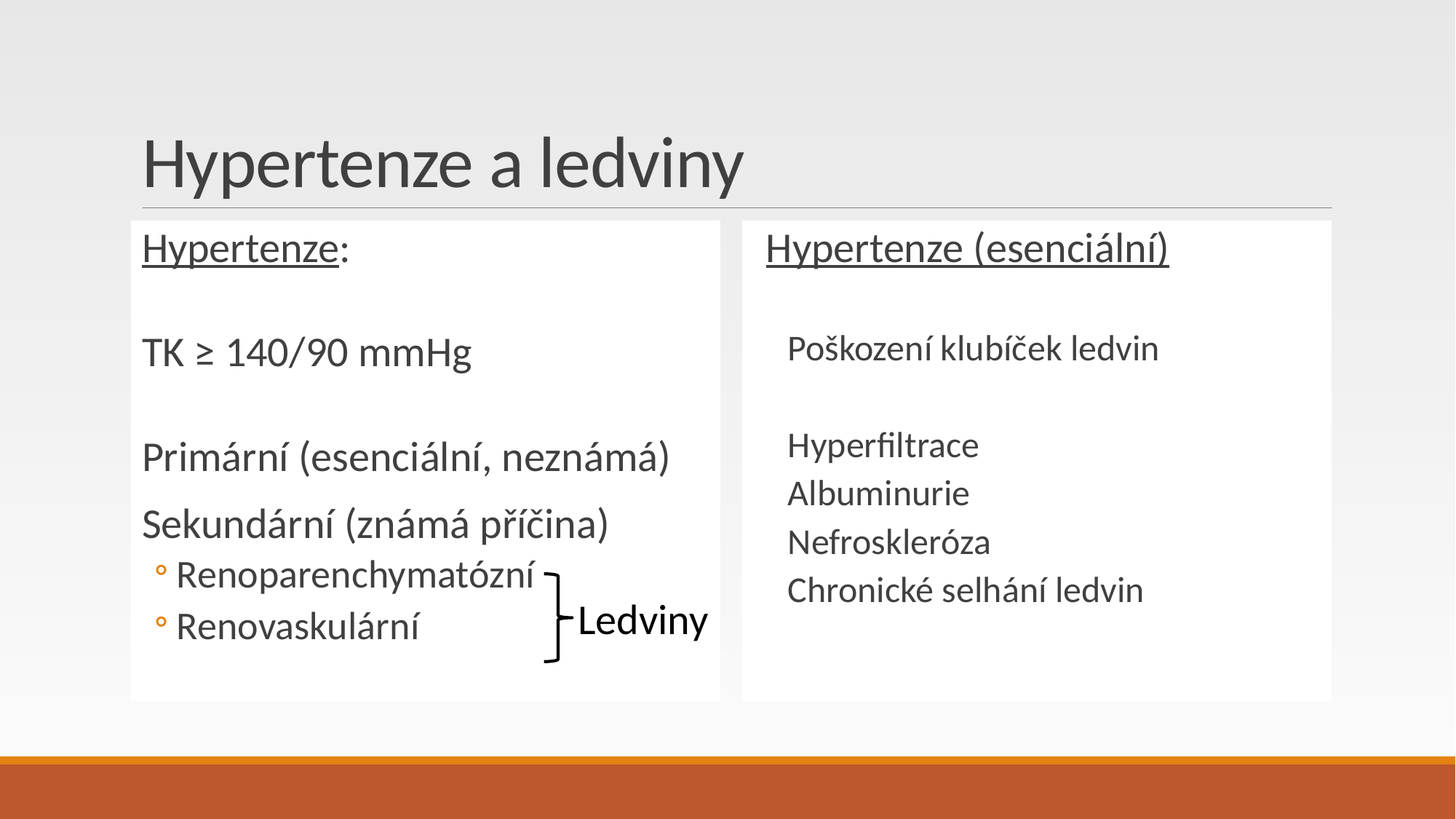

# Hypertenze a ledviny
Hypertenze:

TK ≥ 140/90 mmHg

Primární (esenciální, neznámá)
Sekundární (známá příčina)
Renoparenchymatózní
Renovaskulární
Hypertenze (esenciální)

Poškození klubíček ledvin

Hyperfiltrace
Albuminurie
Nefroskleróza
Chronické selhání ledvin

Ledviny